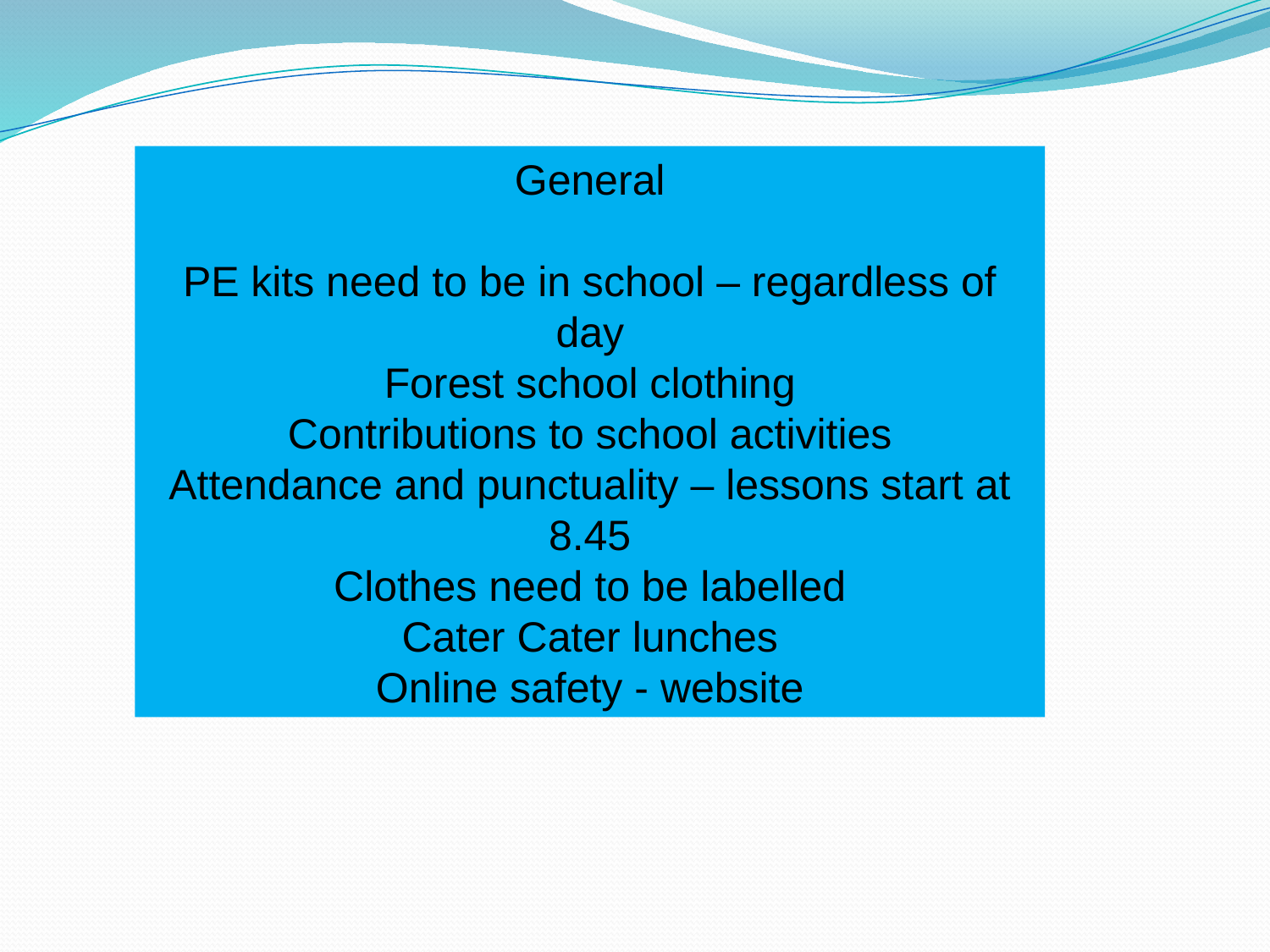

General

PE kits need to be in school – regardless of day
Forest school clothing
Contributions to school activities
Attendance and punctuality – lessons start at 8.45
Clothes need to be labelled
Cater Cater lunches
Online safety - website